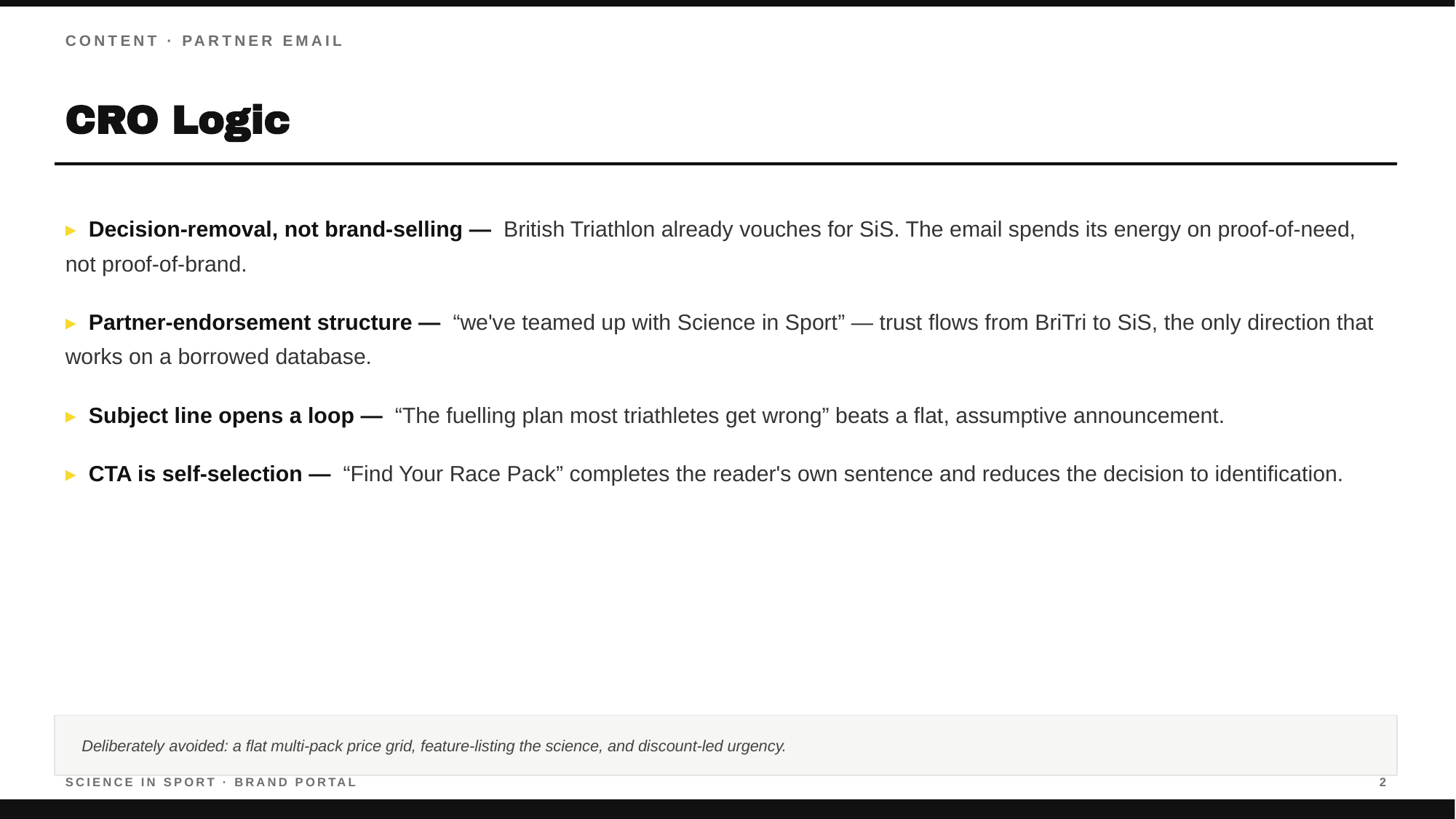

CONTENT · PARTNER EMAIL
CRO Logic

▸  Decision-removal, not brand-selling —  British Triathlon already vouches for SiS. The email spends its energy on proof-of-need, not proof-of-brand.
▸  Partner-endorsement structure —  “we've teamed up with Science in Sport” — trust flows from BriTri to SiS, the only direction that works on a borrowed database.
▸  Subject line opens a loop —  “The fuelling plan most triathletes get wrong” beats a flat, assumptive announcement.
▸  CTA is self-selection —  “Find Your Race Pack” completes the reader's own sentence and reduces the decision to identification.

Deliberately avoided: a flat multi-pack price grid, feature-listing the science, and discount-led urgency.
SCIENCE IN SPORT · BRAND PORTAL
2